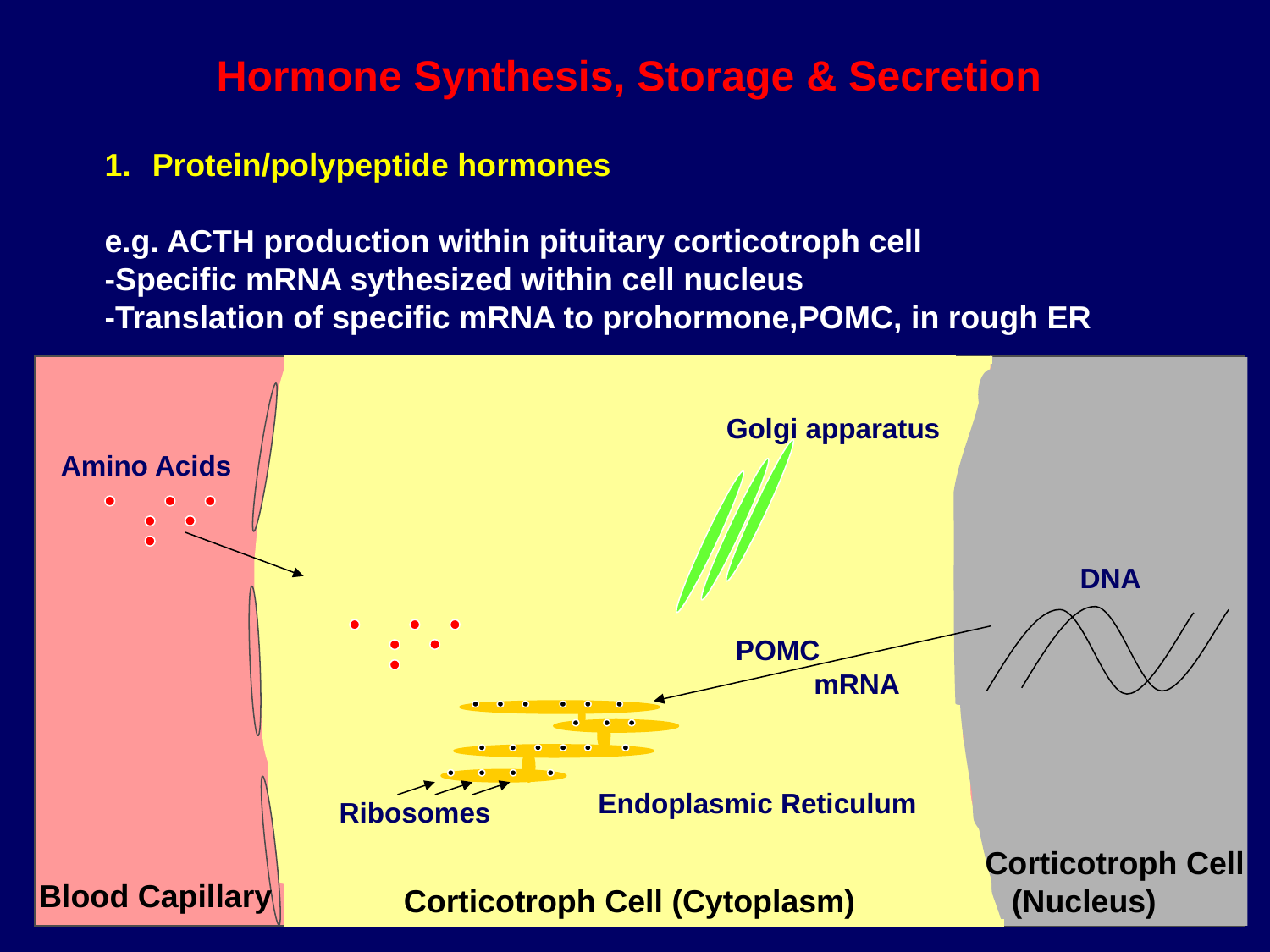

Hormone Synthesis, Storage & Secretion
Protein/polypeptide hormones

e.g. ACTH production within pituitary corticotroph cell
-Specific mRNA sythesized within cell nucleus
-Translation of specific mRNA to prohormone,POMC, in rough ER

Golgi apparatus

Amino Acids

DNA

POMC
          mRNA

Endoplasmic Reticulum

Ribosomes
Corticotroph Cell
   (Nucleus)
Blood Capillary
Corticotroph Cell (Cytoplasm)